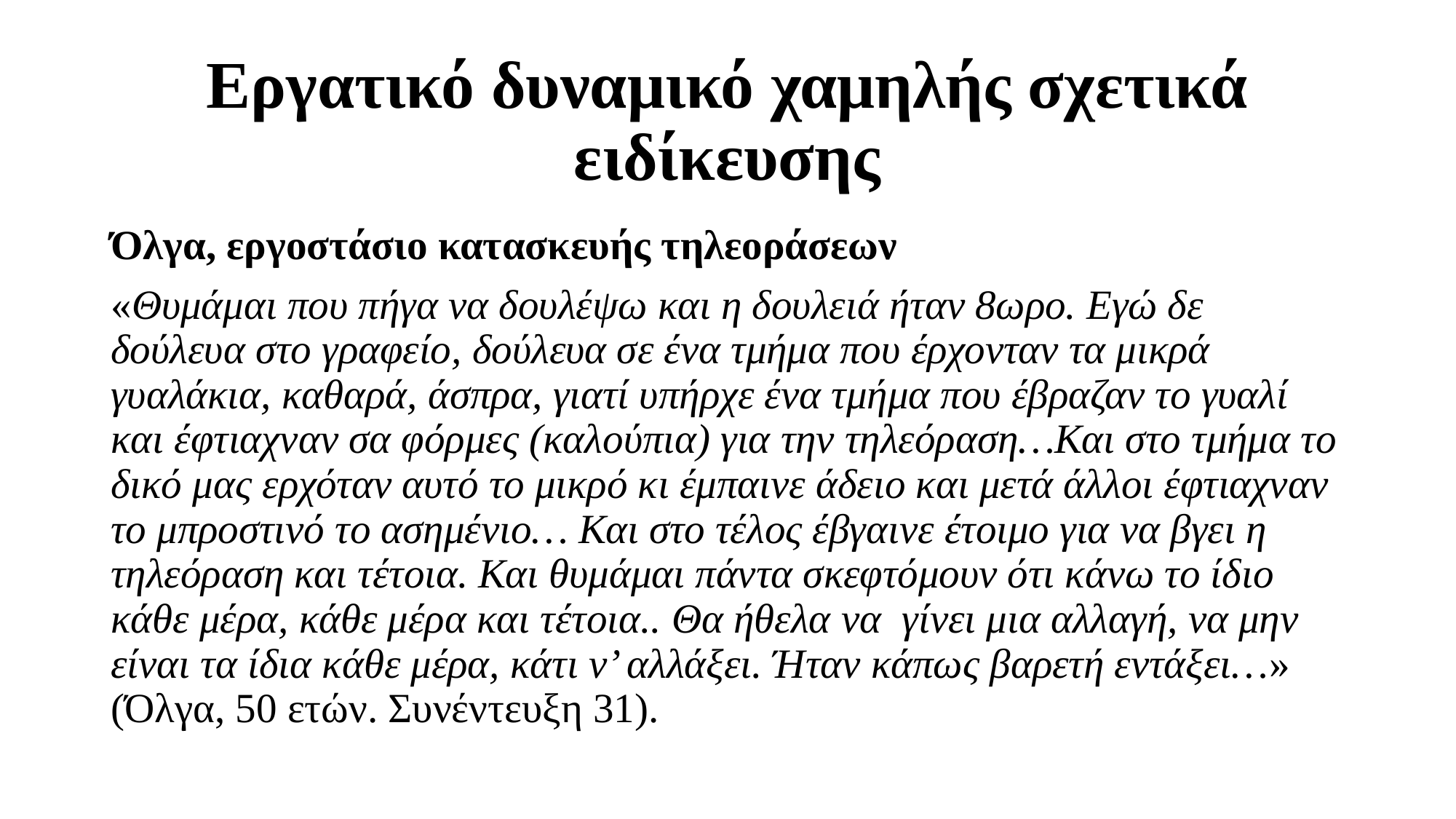

# Εργατικό δυναμικό χαμηλής σχετικά ειδίκευσης
Όλγα, εργοστάσιο κατασκευής τηλεοράσεων
«Θυμάμαι που πήγα να δουλέψω και η δουλειά ήταν 8ωρο. Εγώ δε δούλευα στο γραφείο, δούλευα σε ένα τμήμα που έρχονταν τα μικρά γυαλάκια, καθαρά, άσπρα, γιατί υπήρχε ένα τμήμα που έβραζαν το γυαλί και έφτιαχναν σα φόρμες (καλούπια) για την τηλεόραση…Και στο τμήμα το δικό μας ερχόταν αυτό το μικρό κι έμπαινε άδειο και μετά άλλοι έφτιαχναν το μπροστινό το ασημένιο… Και στο τέλος έβγαινε έτοιμο για να βγει η τηλεόραση και τέτοια. Και θυμάμαι πάντα σκεφτόμουν ότι κάνω το ίδιο κάθε μέρα, κάθε μέρα και τέτοια.. Θα ήθελα να  γίνει μια αλλαγή, να μην είναι τα ίδια κάθε μέρα, κάτι ν’ αλλάξει. Ήταν κάπως βαρετή εντάξει…» (Όλγα, 50 ετών. Συνέντευξη 31).